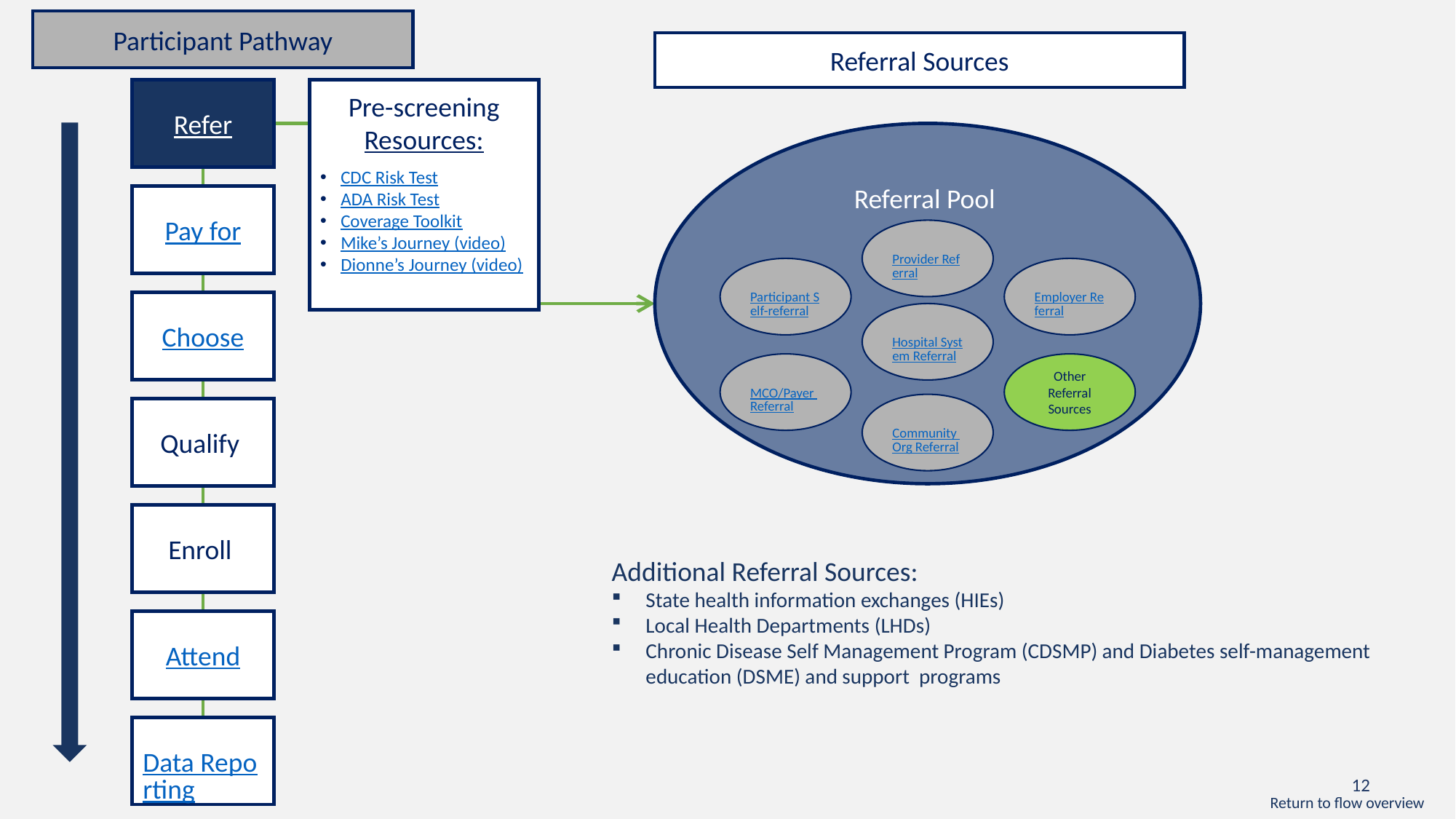

Participant Pathway
Referral Sources
Pre-screening Resources:

CDC Risk Test
ADA Risk Test
Coverage Toolkit
Mike’s Journey (video)
Dionne’s Journey (video)

Refer

Referral Pool
Pay for
Provider Referral
Participant Self-referral
Employer Referral
Choose
Hospital System Referral
MCO/Payer Referral
Other Referral Sources
Community Org Referral
Qualify
Enroll
Additional Referral Sources:
State health information exchanges (HIEs)
Local Health Departments (LHDs)
Chronic Disease Self Management Program (CDSMP) and Diabetes self-management education (DSME) and support  programs
Attend
Data Reporting
Return to flow overview